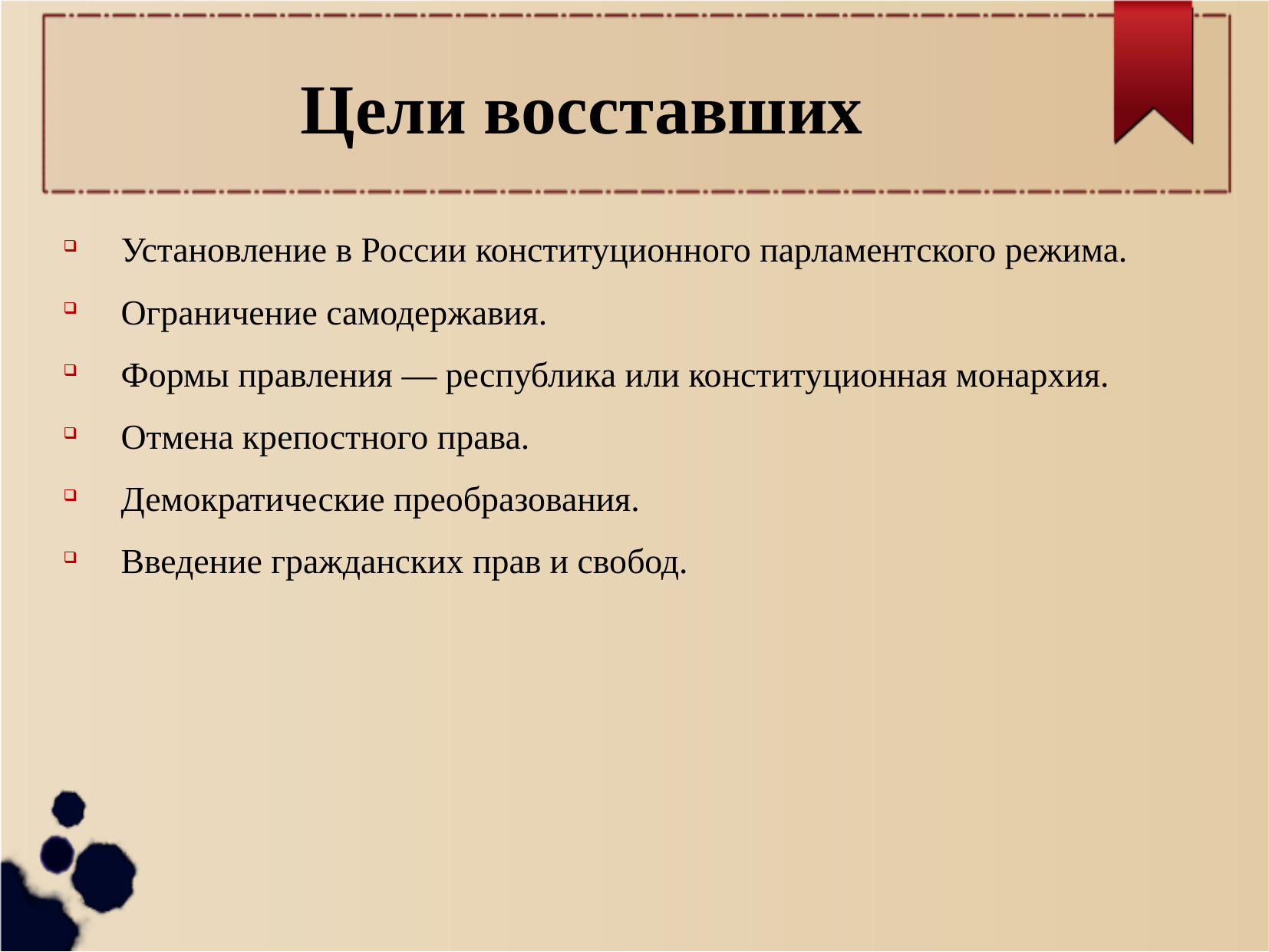

Цели восставших
Установление в России конституционного парламентского режима.

Ограничение самодержавия.

Формы правления — республика или конституционная монархия.

Отмена крепостного права.

Демократические преобразования.

Введение гражданских прав и свобод.